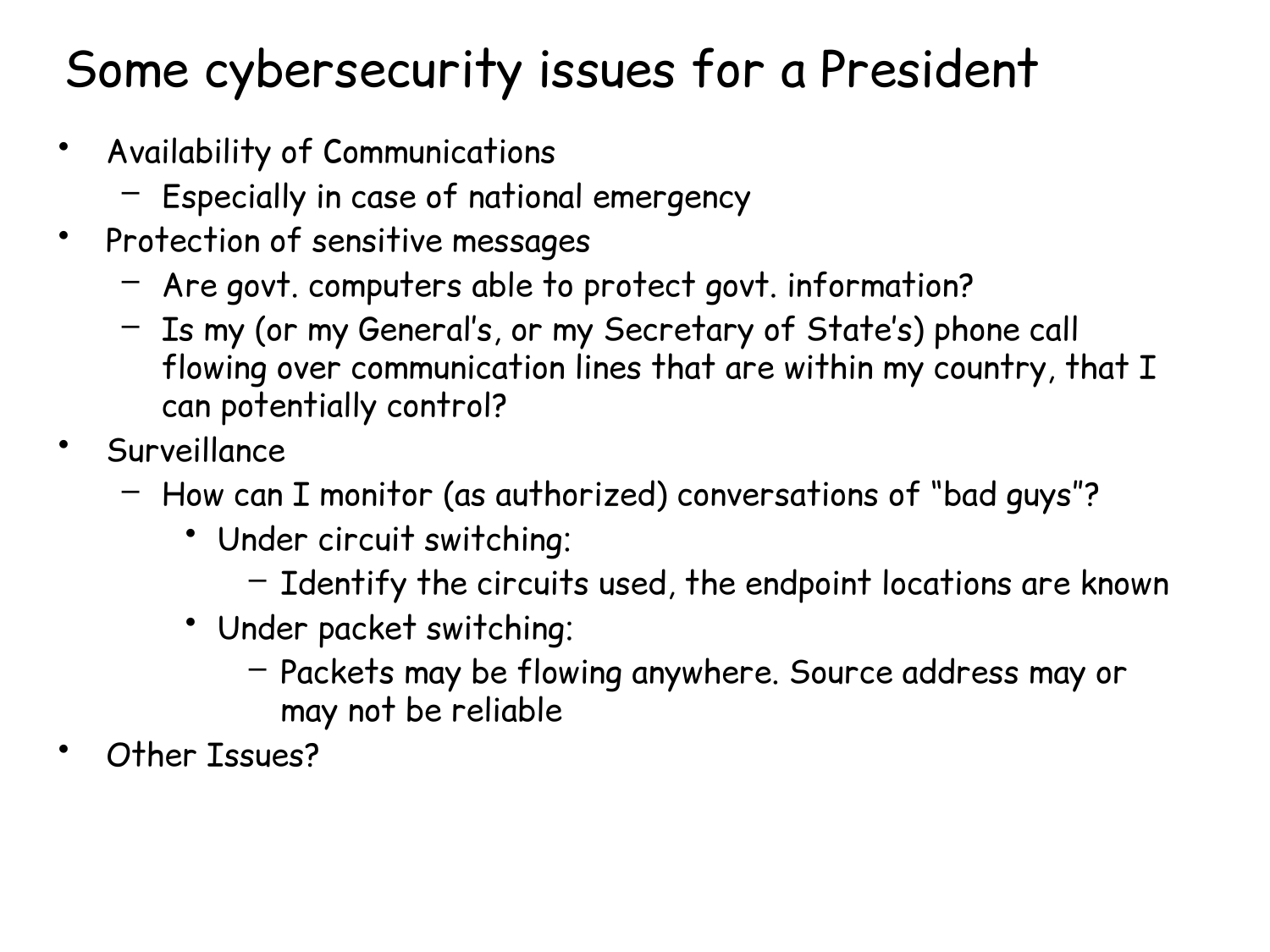

# Some cybersecurity issues for a President
Availability of Communications
Especially in case of national emergency
Protection of sensitive messages
Are govt. computers able to protect govt. information?
Is my (or my General’s, or my Secretary of State’s) phone call flowing over communication lines that are within my country, that I can potentially control?
Surveillance
How can I monitor (as authorized) conversations of “bad guys”?
Under circuit switching:
Identify the circuits used, the endpoint locations are known
Under packet switching:
Packets may be flowing anywhere. Source address may or may not be reliable
Other Issues?